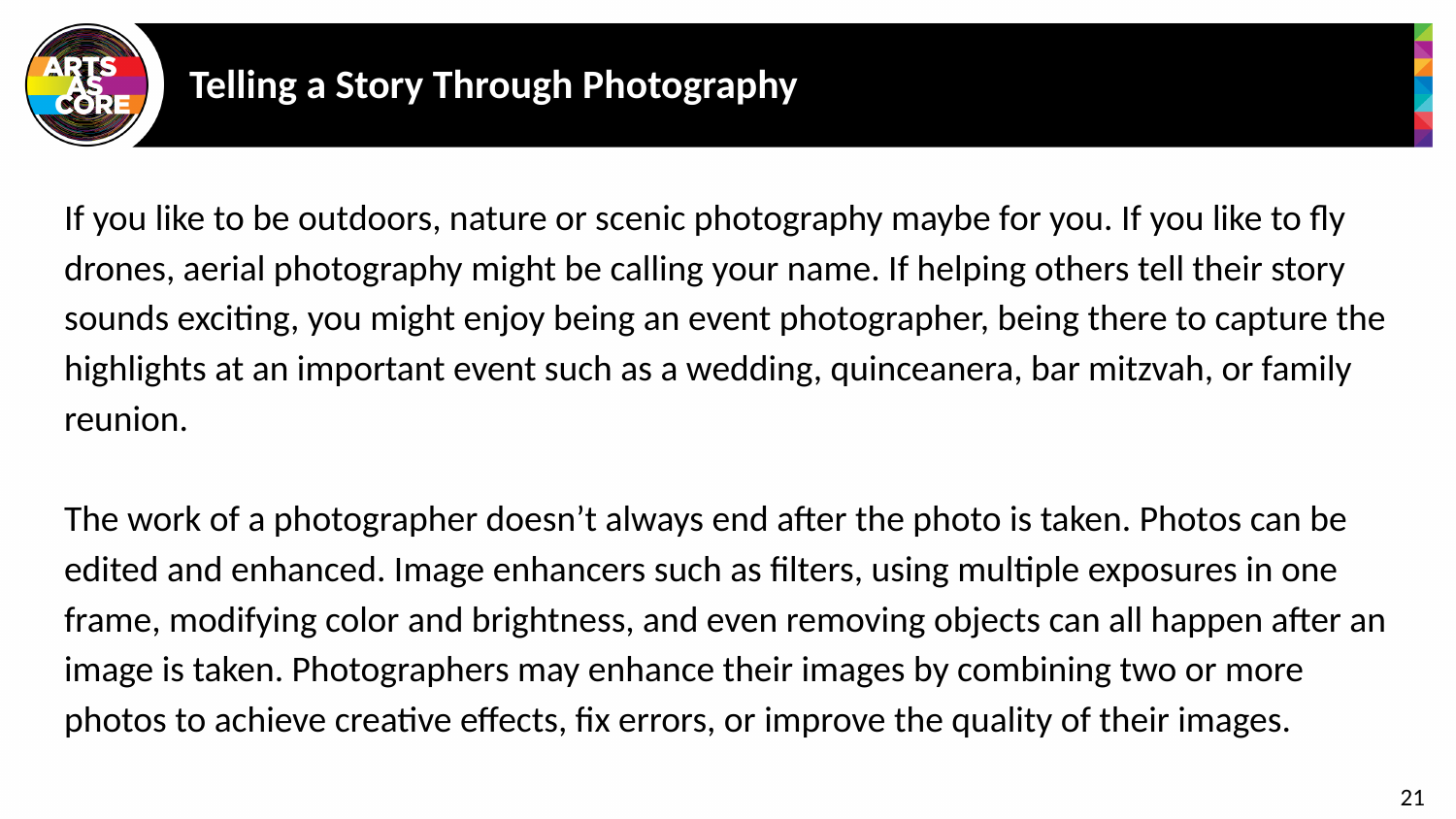

# Telling a Story Through Photography
If you like to be outdoors, nature or scenic photography maybe for you. If you like to fly drones, aerial photography might be calling your name. If helping others tell their story sounds exciting, you might enjoy being an event photographer, being there to capture the highlights at an important event such as a wedding, quinceanera, bar mitzvah, or family reunion.

The work of a photographer doesn’t always end after the photo is taken. Photos can be edited and enhanced. Image enhancers such as filters, using multiple exposures in one frame, modifying color and brightness, and even removing objects can all happen after an image is taken. Photographers may enhance their images by combining two or more photos to achieve creative effects, fix errors, or improve the quality of their images.
21